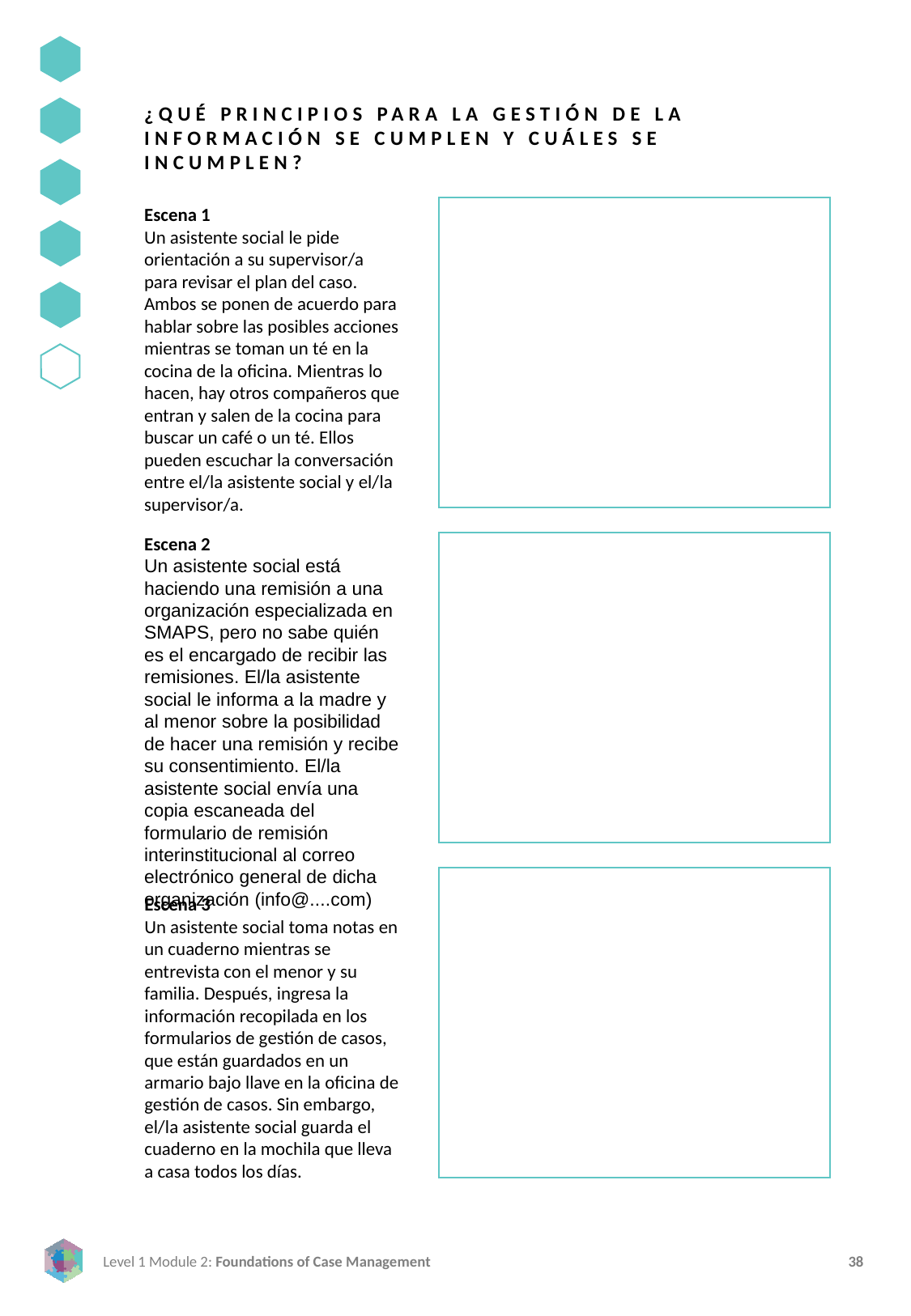

¿QUÉ PRINCIPIOS PARA LA GESTIÓN DE LA INFORMACIÓN SE CUMPLEN Y CUÁLES SE INCUMPLEN?

Escena 1
Un asistente social le pide orientación a su supervisor/a para revisar el plan del caso. Ambos se ponen de acuerdo para hablar sobre las posibles acciones mientras se toman un té en la cocina de la oficina. Mientras lo hacen, hay otros compañeros que entran y salen de la cocina para buscar un café o un té. Ellos pueden escuchar la conversación entre el/la asistente social y el/la supervisor/a.

Escena 2
Un asistente social está haciendo una remisión a una organización especializada en SMAPS, pero no sabe quién es el encargado de recibir las remisiones. El/la asistente social le informa a la madre y al menor sobre la posibilidad de hacer una remisión y recibe su consentimiento. El/la asistente social envía una copia escaneada del formulario de remisión interinstitucional al correo electrónico general de dicha organización (info@....com)

Escena 3
Un asistente social toma notas en un cuaderno mientras se entrevista con el menor y su familia. Después, ingresa la información recopilada en los formularios de gestión de casos, que están guardados en un armario bajo llave en la oficina de gestión de casos. Sin embargo, el/la asistente social guarda el cuaderno en la mochila que lleva a casa todos los días.